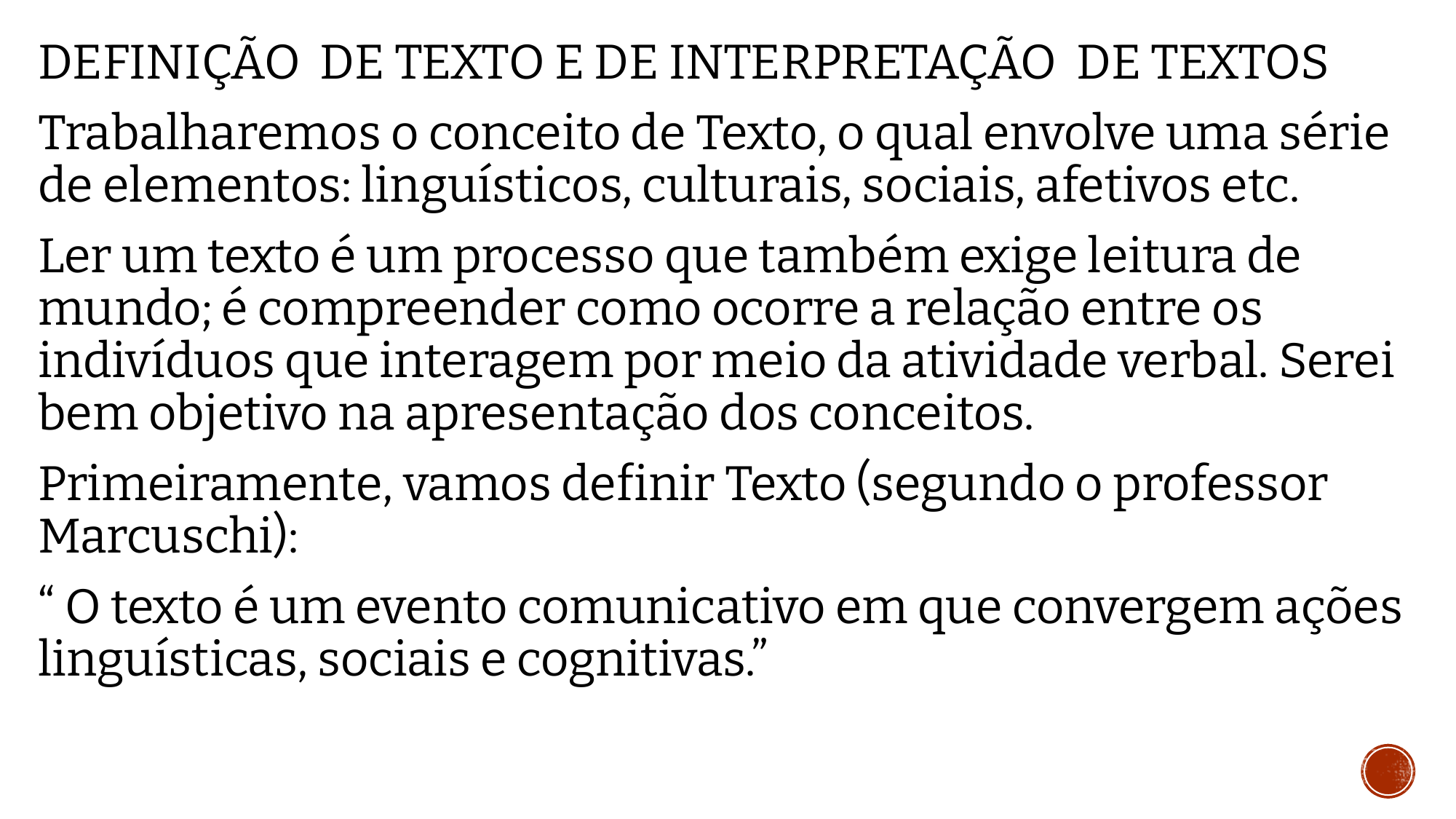

DEFINIÇÃO  DE TEXTO E DE INTERPRETAÇÃO  DE TEXTOS
Trabalharemos o conceito de Texto, o qual envolve uma série de elementos: linguísticos, culturais, sociais, afetivos etc.
Ler um texto é um processo que também exige leitura de mundo; é compreender como ocorre a relação entre os indivíduos que interagem por meio da atividade verbal. Serei bem objetivo na apresentação dos conceitos.
Primeiramente, vamos definir Texto (segundo o professor Marcuschi):
“ O texto é um evento comunicativo em que convergem ações linguísticas, sociais e cognitivas.”